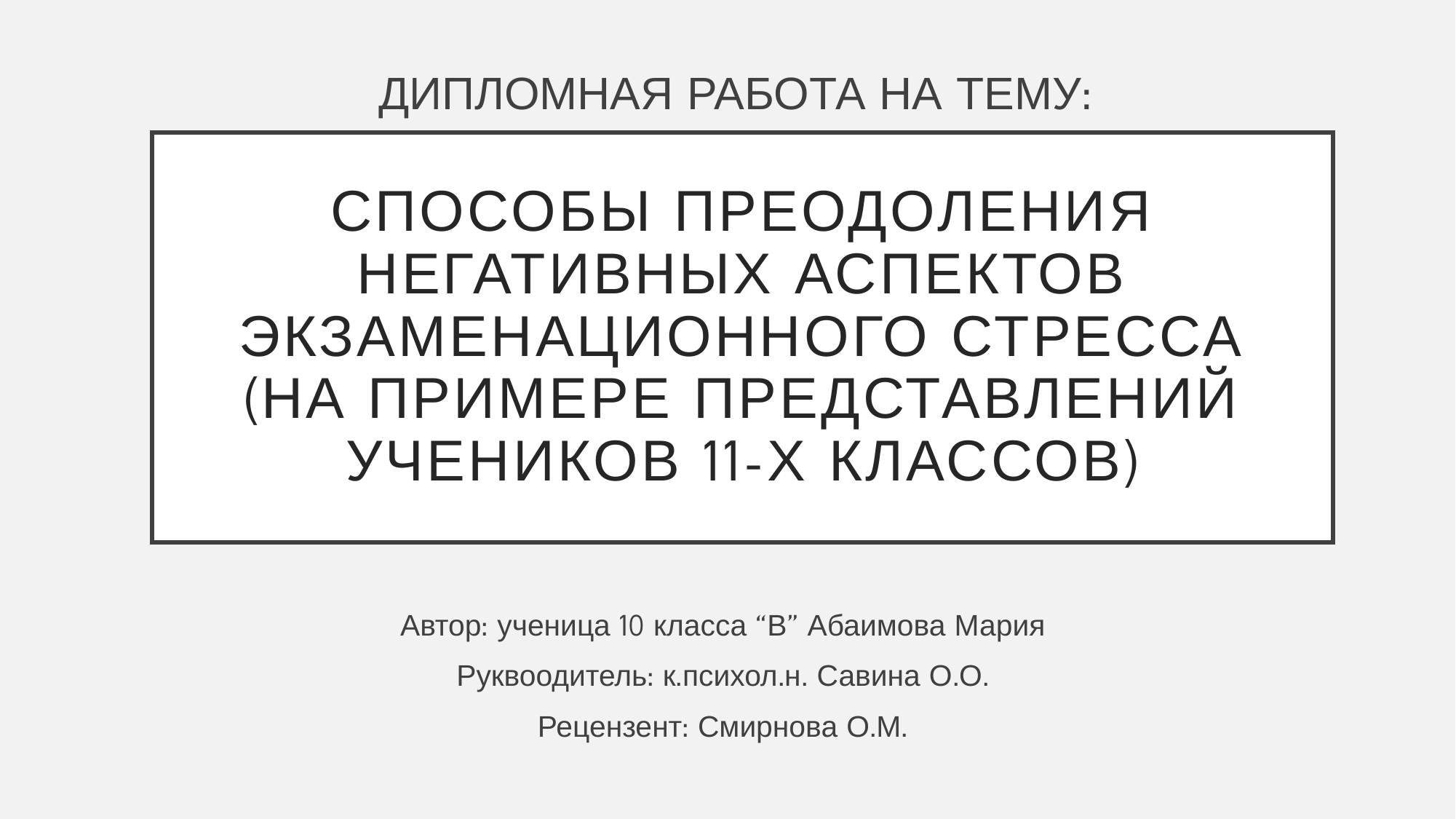

ДИПЛОМНАЯ РАБОТА НА ТЕМУ:
# Способы преодоления негативных аспектов экзаменационного стресса (на примере представлений учеников 11-х классов)
Автор: ученица 10 класса “В” Абаимова Мария
Руквоодитель: к.психол.н. Савина О.О.
Рецензент: Смирнова О.М.